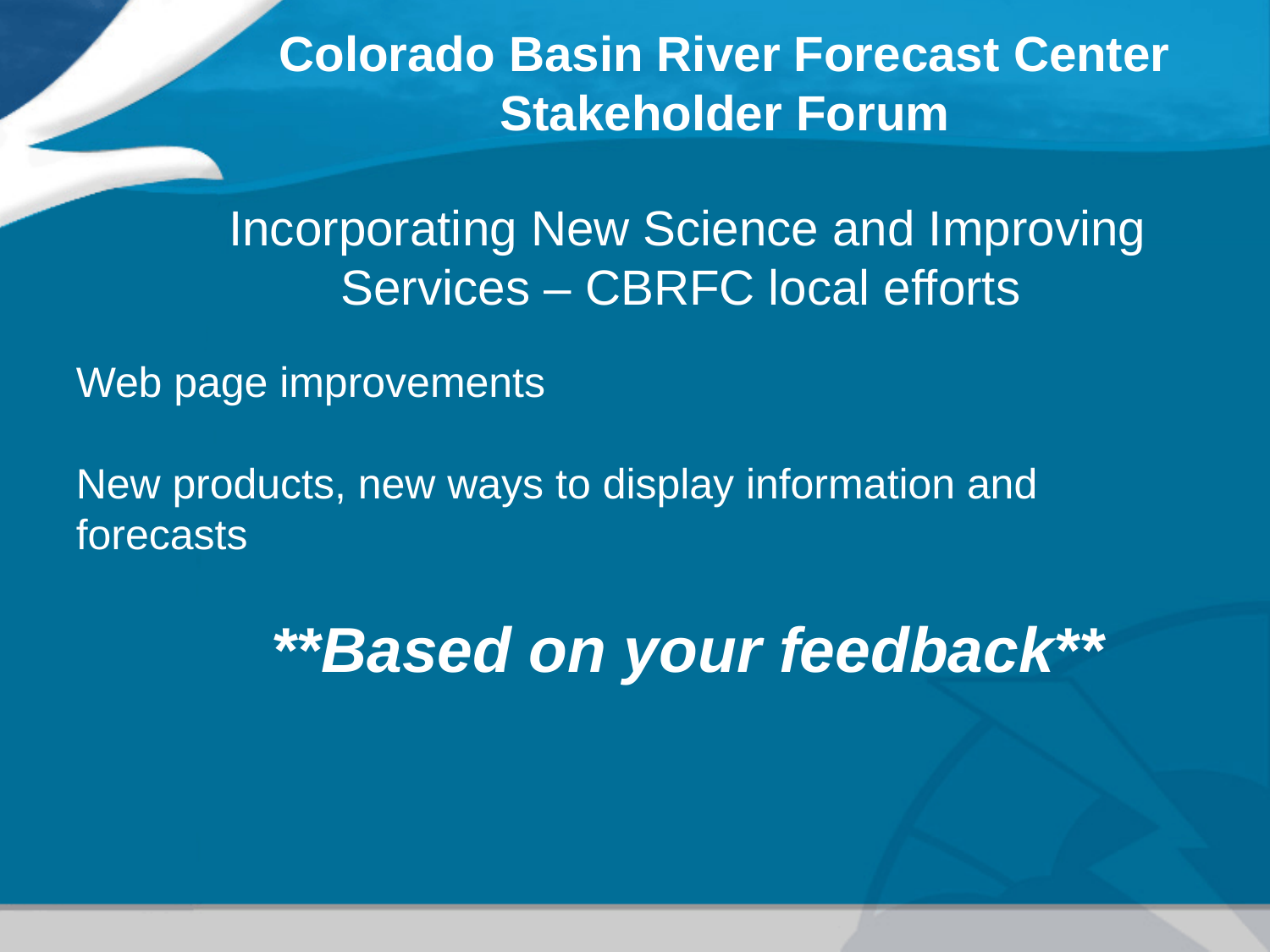

Colorado Basin River Forecast Center
Stakeholder Forum
Incorporating New Science and Improving Services – CBRFC local efforts
Web page improvements

New products, new ways to display information and forecasts

	**Based on your feedback**